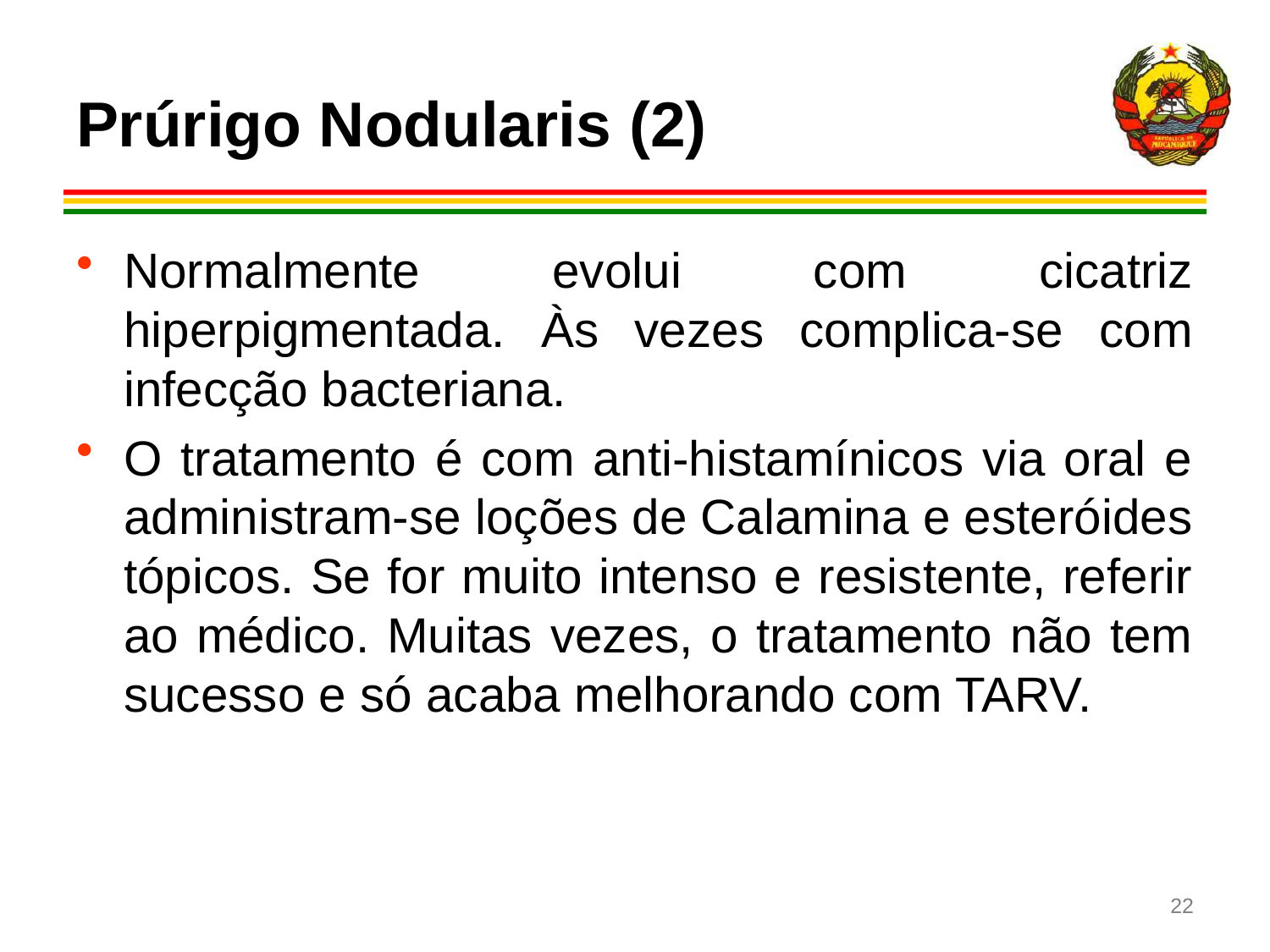

# Prúrigo Nodularis (2)
Normalmente evolui com cicatriz hiperpigmentada. Às vezes complica-se com infecção bacteriana.
O tratamento é com anti-histamínicos via oral e administram-se loções de Calamina e esteróides tópicos. Se for muito intenso e resistente, referir ao médico. Muitas vezes, o tratamento não tem sucesso e só acaba melhorando com TARV.